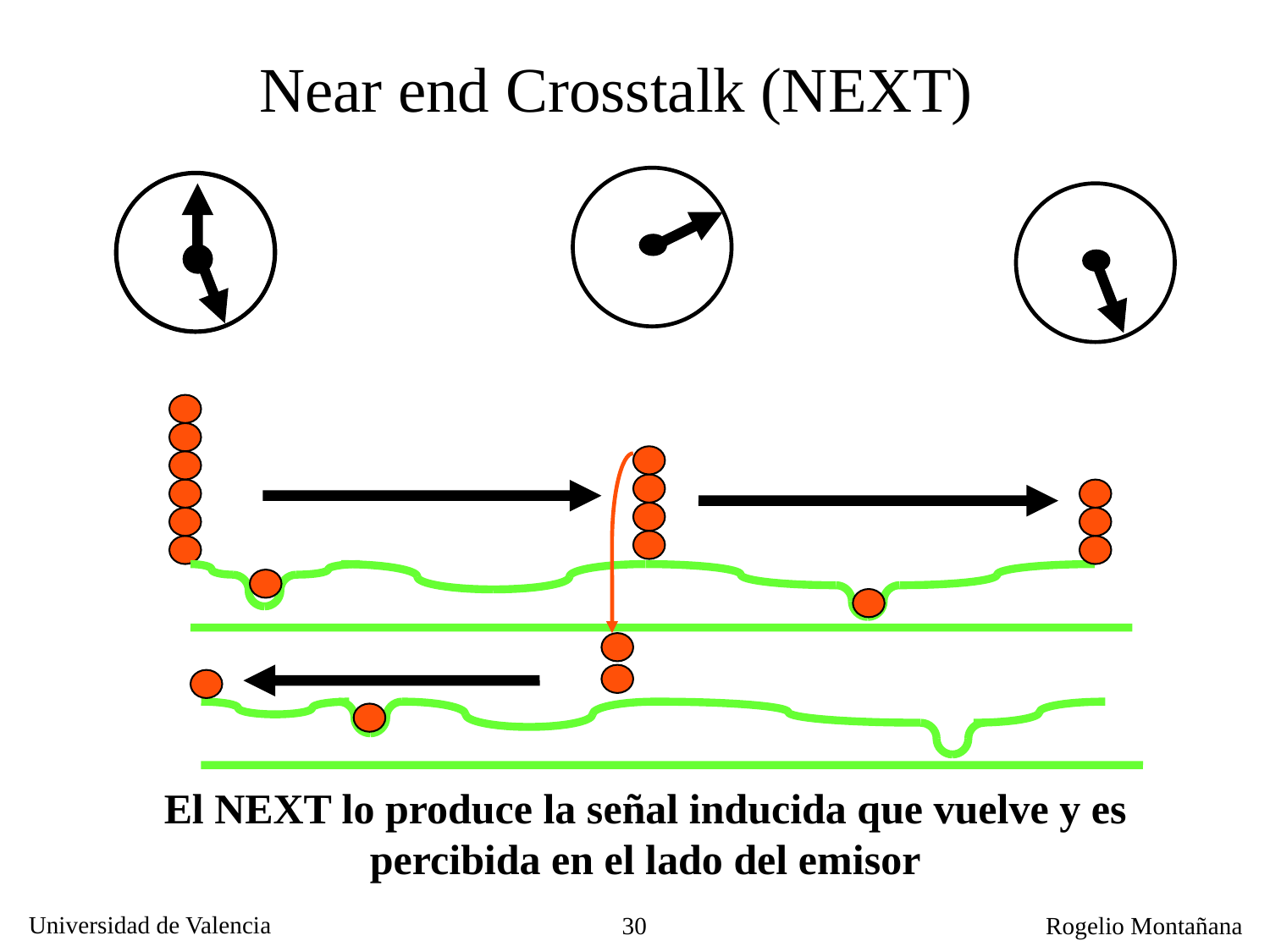

Near end Crosstalk (NEXT)

El NEXT lo produce la señal inducida que vuelve y es percibida en el lado del emisor